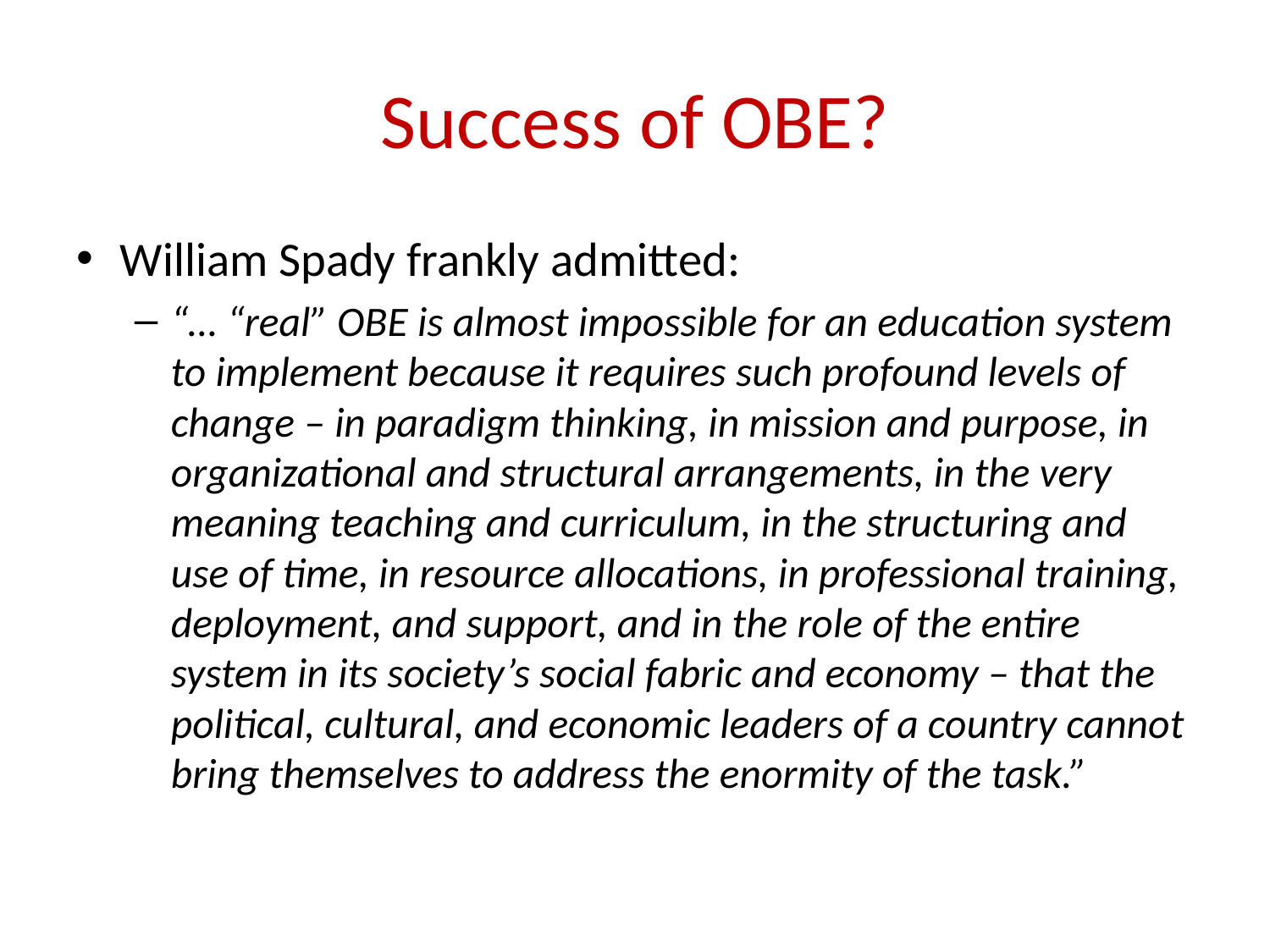

# Success of OBE?
William Spady frankly admitted:
“… “real” OBE is almost impossible for an education system to implement because it requires such profound levels of change – in paradigm thinking, in mission and purpose, in organizational and structural arrangements, in the very meaning teaching and curriculum, in the structuring and use of time, in resource allocations, in professional training, deployment, and support, and in the role of the entire system in its society’s social fabric and economy – that the political, cultural, and economic leaders of a country cannot bring themselves to address the enormity of the task.”